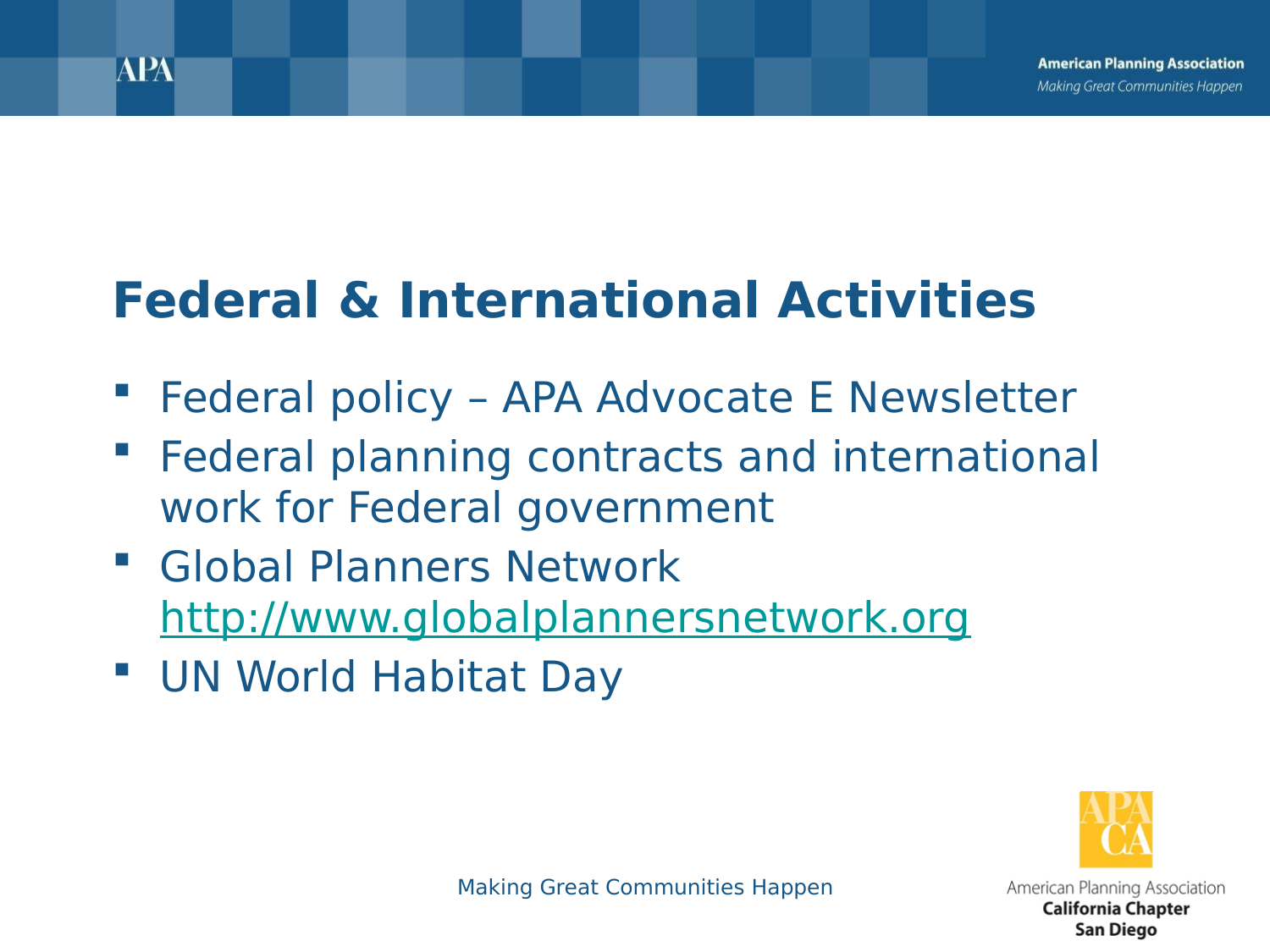

# Federal & International Activities
Federal policy – APA Advocate E Newsletter
Federal planning contracts and international work for Federal government
Global Planners Network http://www.globalplannersnetwork.org
UN World Habitat Day
Making Great Communities Happen